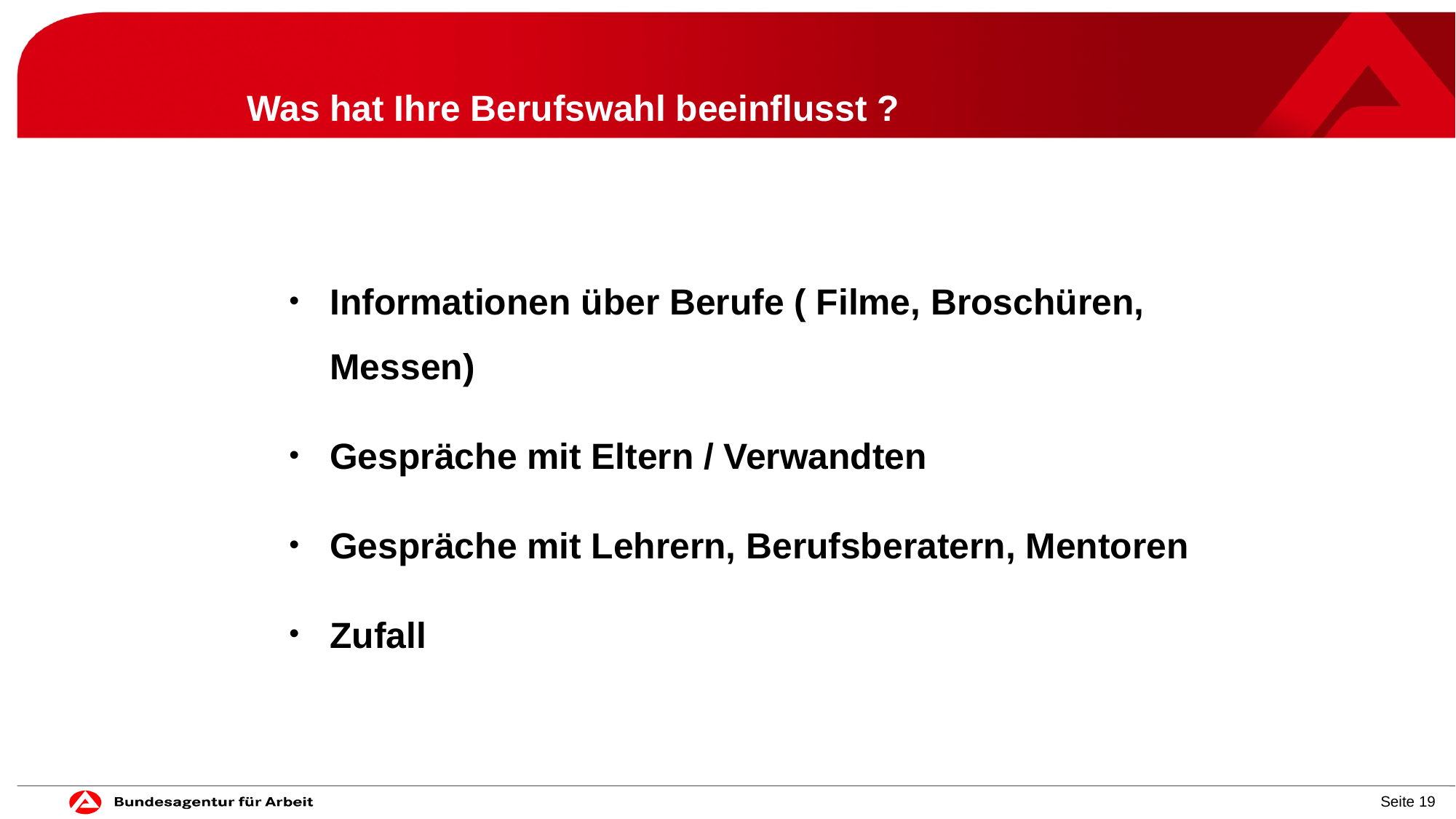

Was hat Ihre Berufswahl beeinflusst ?
Informationen über Berufe ( Filme, Broschüren, Messen)
Gespräche mit Eltern / Verwandten
Gespräche mit Lehrern, Berufsberatern, Mentoren
Zufall